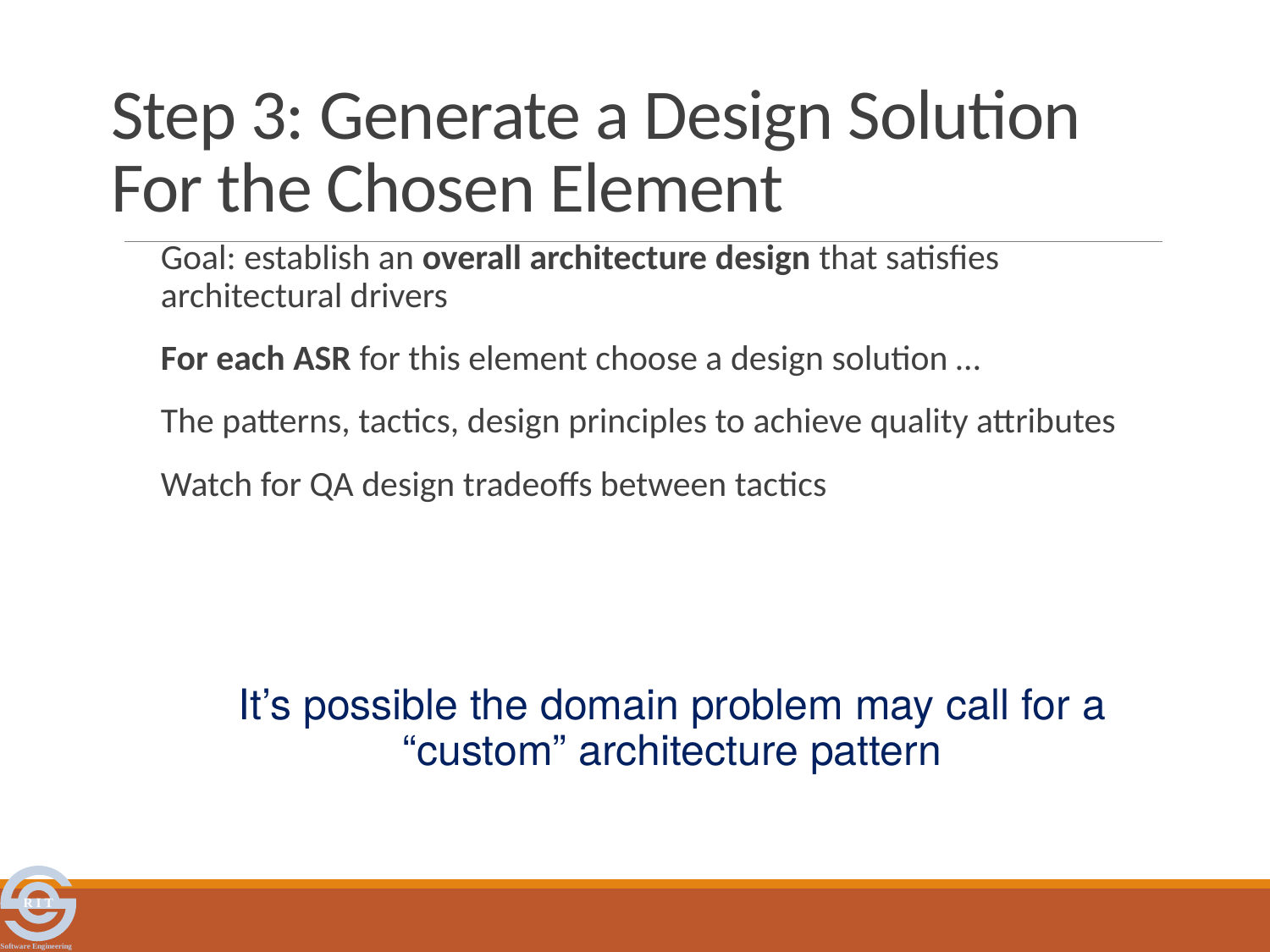

# Step 3: Generate a Design Solution For the Chosen Element
Goal: establish an overall architecture design that satisfies architectural drivers
For each ASR for this element choose a design solution …
The patterns, tactics, design principles to achieve quality attributes
Watch for QA design tradeoffs between tactics

It’s possible the domain problem may call for a “custom” architecture pattern